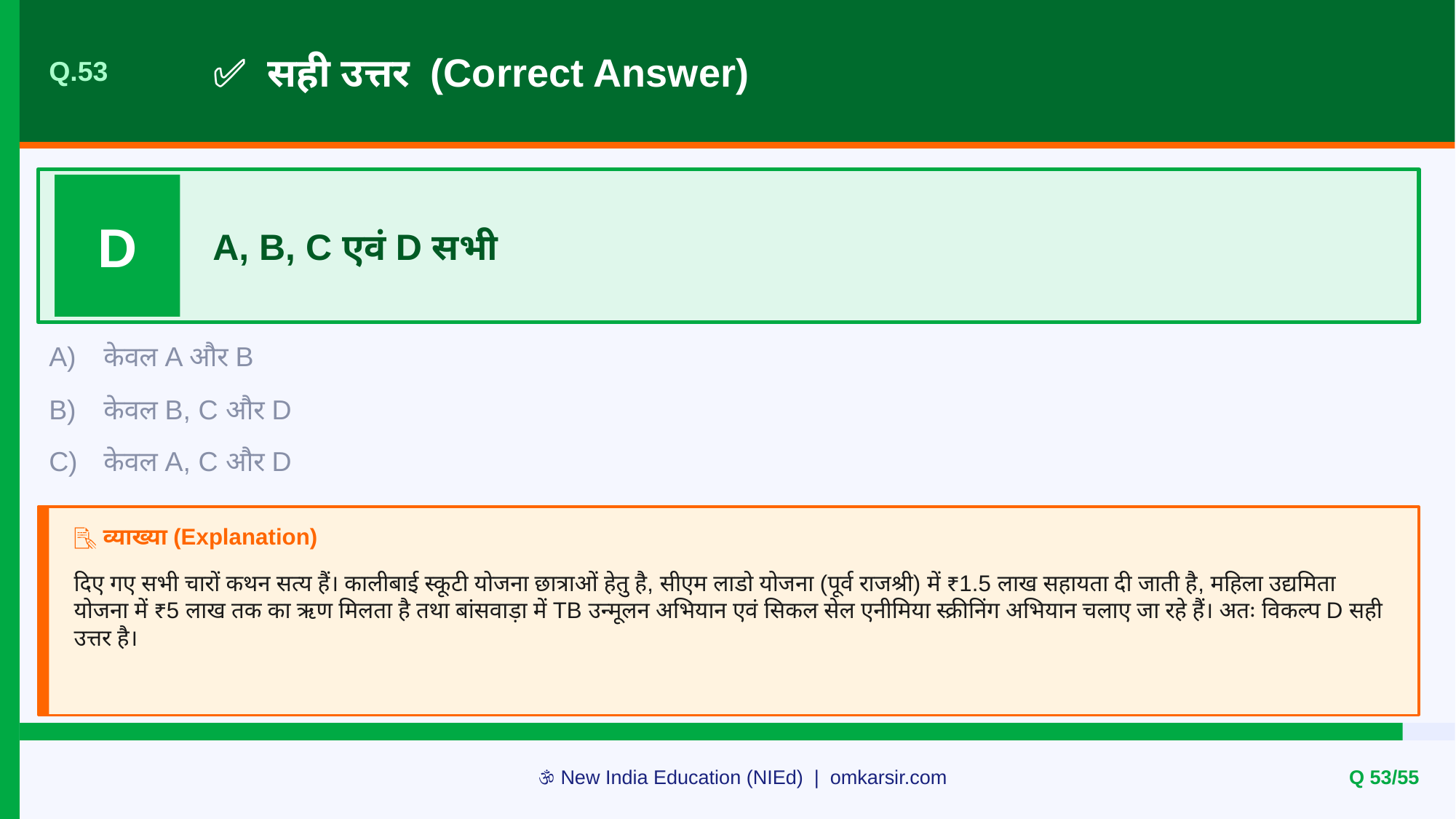

✅  सही उत्तर  (Correct Answer)
Q.53

D
A, B, C एवं D सभी
A)
केवल A और B
B)
केवल B, C और D
C)
केवल A, C और D

📝 व्याख्या (Explanation)
दिए गए सभी चारों कथन सत्य हैं। कालीबाई स्कूटी योजना छात्राओं हेतु है, सीएम लाडो योजना (पूर्व राजश्री) में ₹1.5 लाख सहायता दी जाती है, महिला उद्यमिता योजना में ₹5 लाख तक का ऋण मिलता है तथा बांसवाड़ा में TB उन्मूलन अभियान एवं सिकल सेल एनीमिया स्क्रीनिंग अभियान चलाए जा रहे हैं। अतः विकल्प D सही उत्तर है।

🕉️ New India Education (NIEd)  |  omkarsir.com
Q 53/55